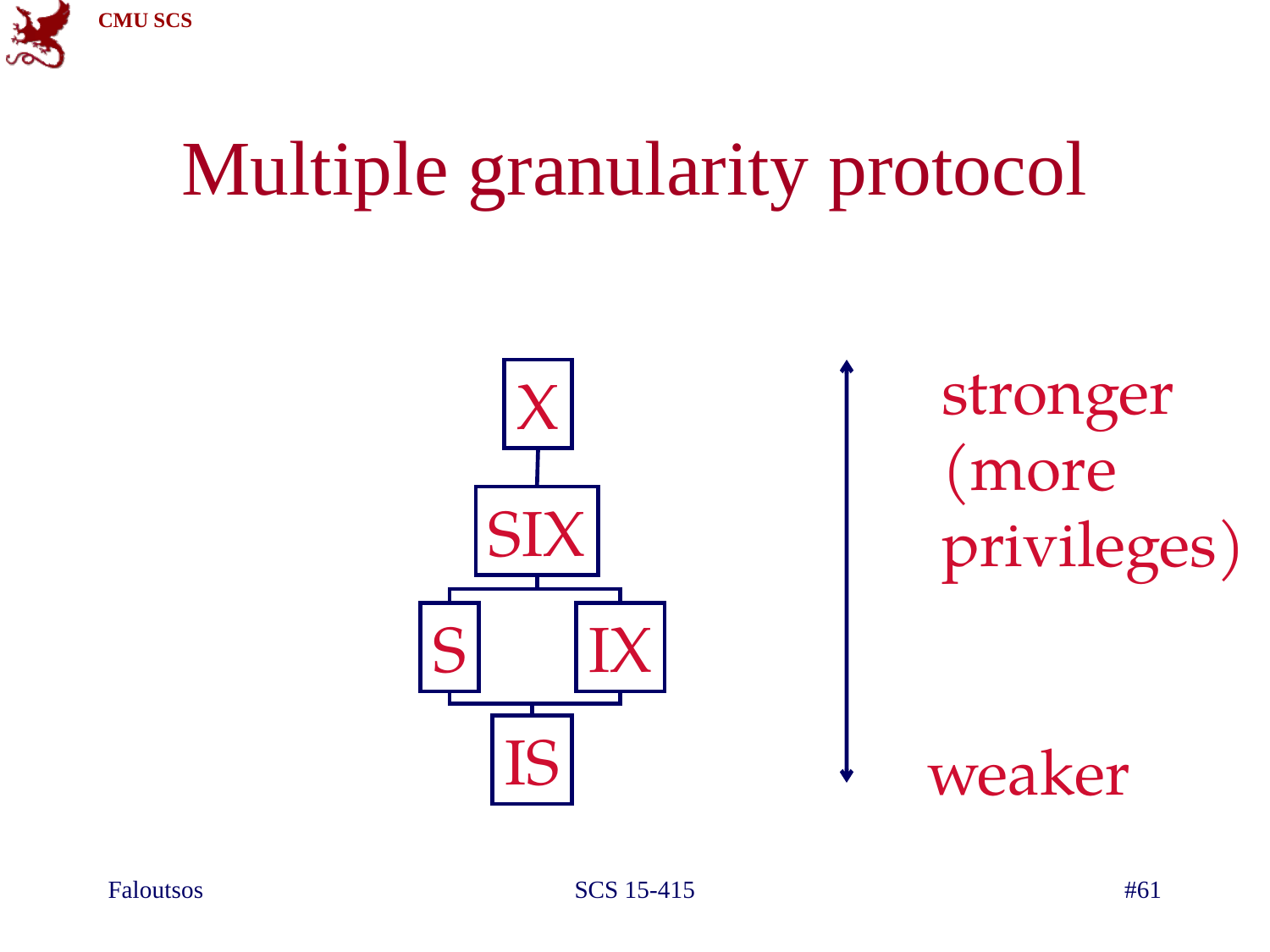

# Multiple granularity protocol
stronger
(more privileges)
X

SIX
S
IX
IS
weaker
Faloutsos
SCS 15-415
#61